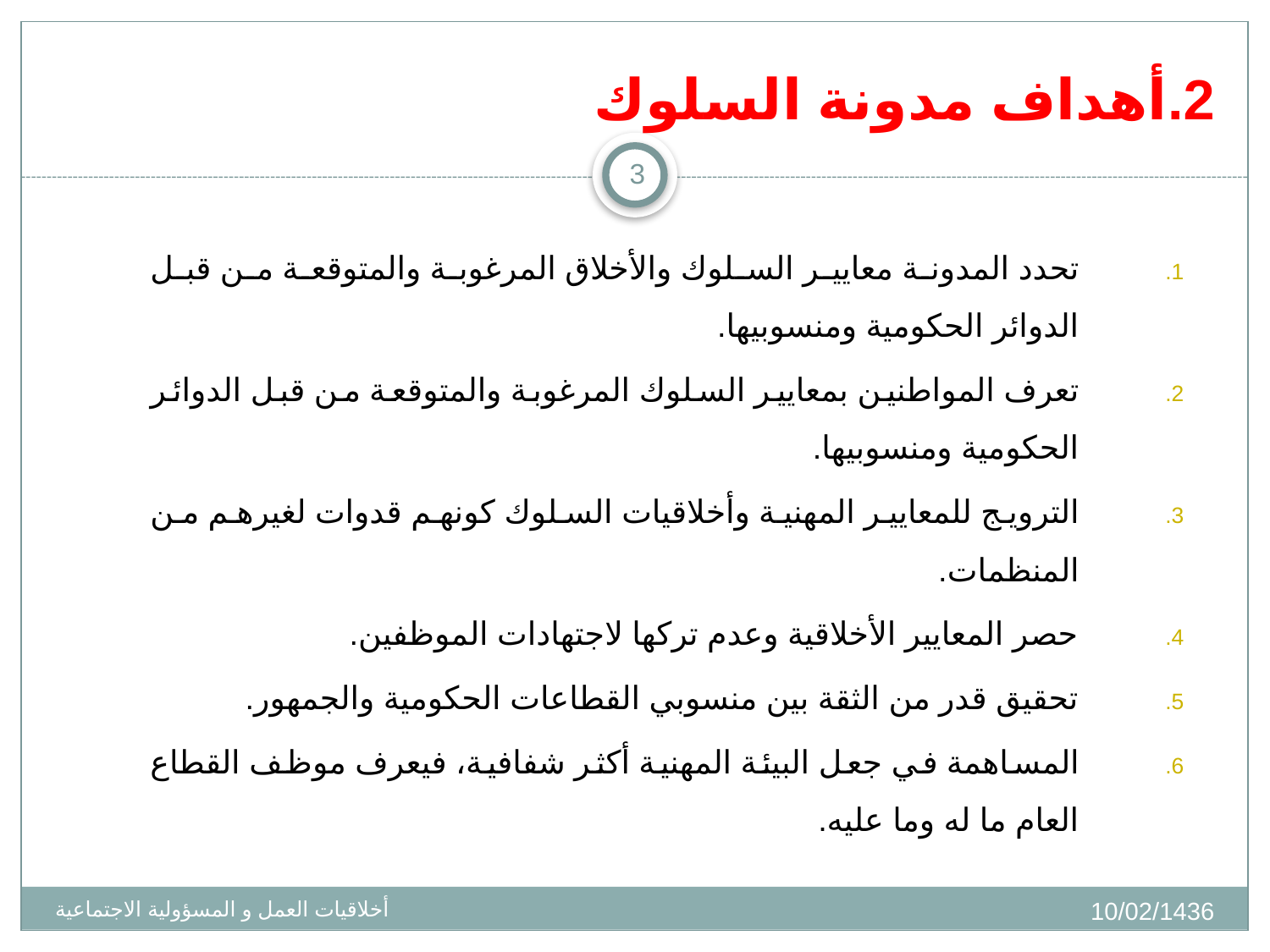

# 2.أهداف مدونة السلوك
3
تحدد المدونة معايير السلوك والأخلاق المرغوبة والمتوقعة من قبل الدوائر الحكومية ومنسوبيها.
تعرف المواطنين بمعايير السلوك المرغوبة والمتوقعة من قبل الدوائر الحكومية ومنسوبيها.
الترويج للمعايير المهنية وأخلاقيات السلوك كونهم قدوات لغيرهم من المنظمات.
حصر المعايير الأخلاقية وعدم تركها لاجتهادات الموظفين.
تحقيق قدر من الثقة بين منسوبي القطاعات الحكومية والجمهور.
المساهمة في جعل البيئة المهنية أكثر شفافية، فيعرف موظف القطاع العام ما له وما عليه.
10/02/1436
أخلاقيات العمل و المسؤولية الاجتماعية